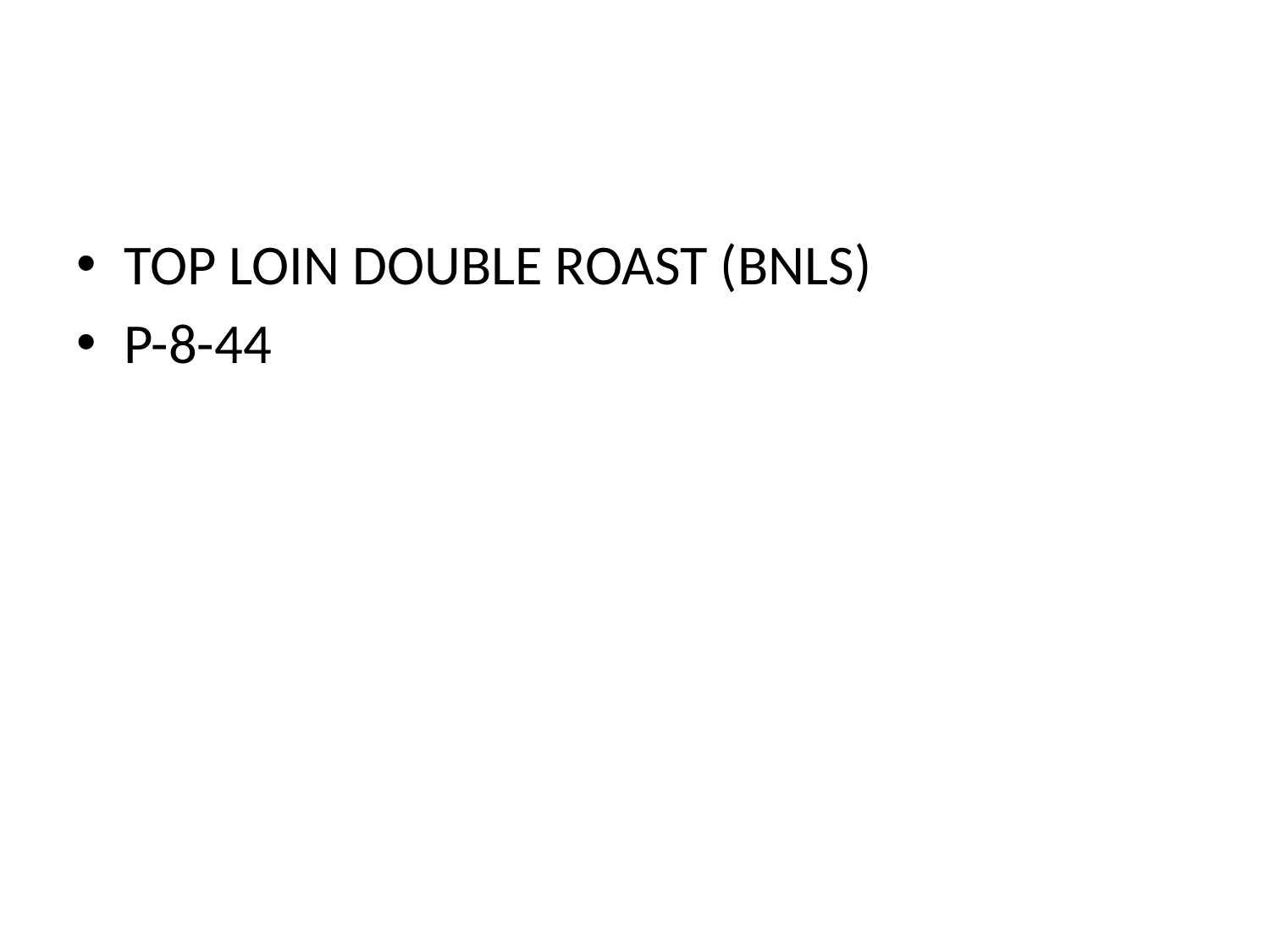

#
TOP LOIN DOUBLE ROAST (BNLS)
P-8-44